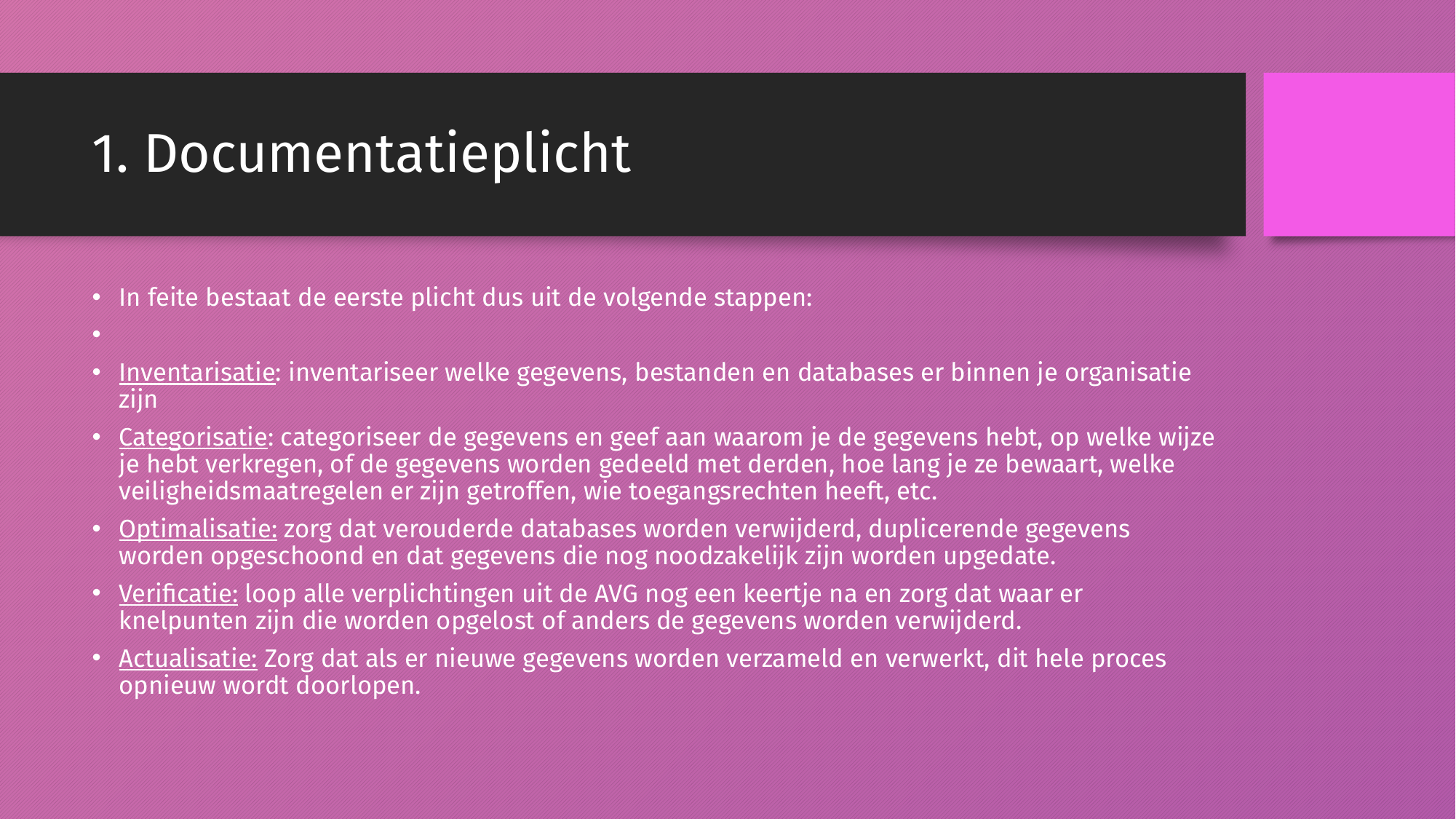

# 1. Documentatieplicht
In feite bestaat de eerste plicht dus uit de volgende stappen:

Inventarisatie: inventariseer welke gegevens, bestanden en databases er binnen je organisatie zijn
Categorisatie: categoriseer de gegevens en geef aan waarom je de gegevens hebt, op welke wijze je hebt verkregen, of de gegevens worden gedeeld met derden, hoe lang je ze bewaart, welke veiligheidsmaatregelen er zijn getroffen, wie toegangsrechten heeft, etc.
Optimalisatie: zorg dat verouderde databases worden verwijderd, duplicerende gegevens worden opgeschoond en dat gegevens die nog noodzakelijk zijn worden upgedate.
Verificatie: loop alle verplichtingen uit de AVG nog een keertje na en zorg dat waar er knelpunten zijn die worden opgelost of anders de gegevens worden verwijderd.
Actualisatie: Zorg dat als er nieuwe gegevens worden verzameld en verwerkt, dit hele proces opnieuw wordt doorlopen.